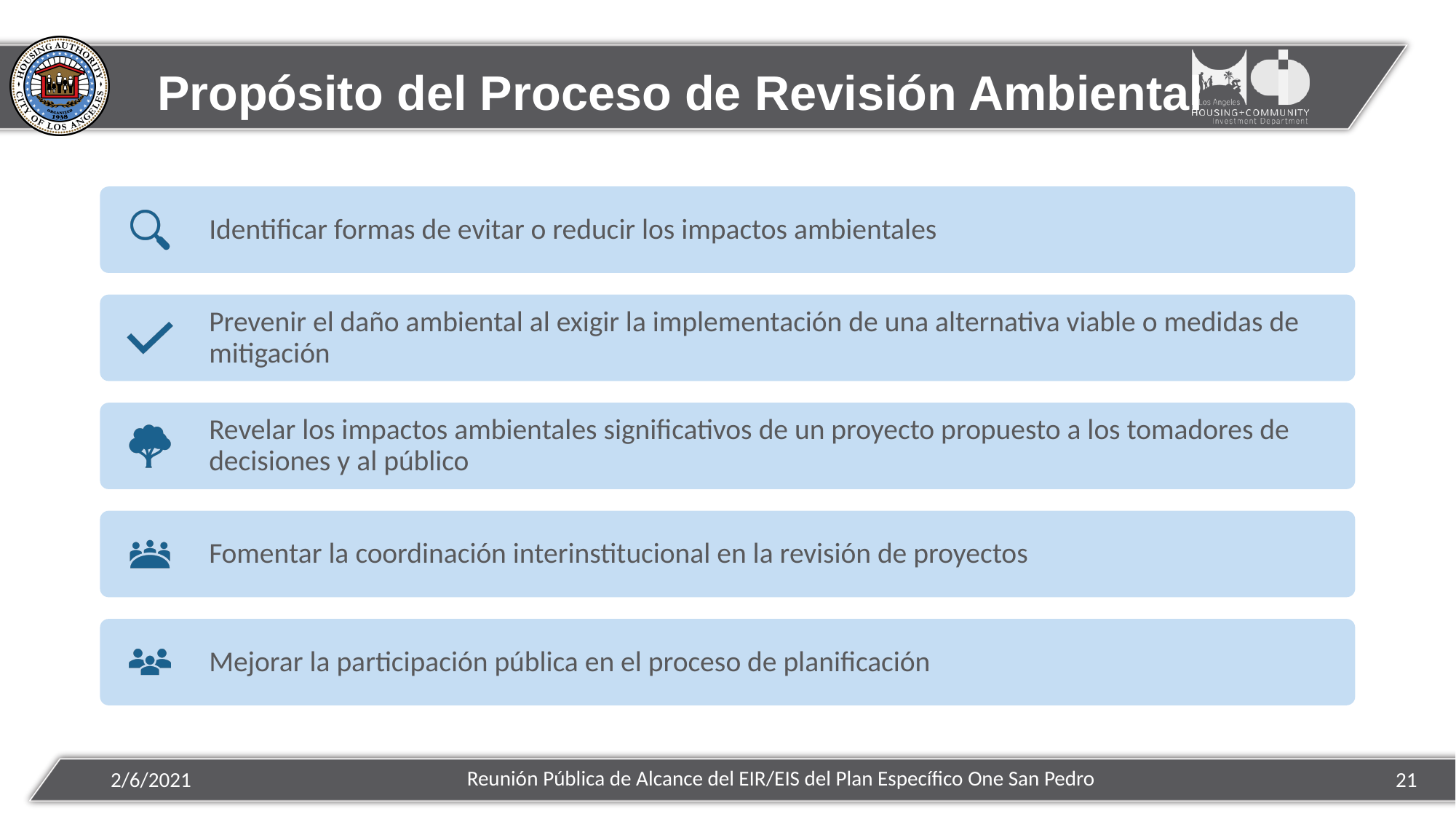

# Propósito del Proceso de Revisión Ambiental
Identificar formas de evitar o reducir los impactos ambientales
Prevenir el daño ambiental al exigir la implementación de una alternativa viable o medidas de mitigación
Revelar los impactos ambientales significativos de un proyecto propuesto a los tomadores de decisiones y al público
Fomentar la coordinación interinstitucional en la revisión de proyectos
Mejorar la participación pública en el proceso de planificación
Reunión Pública de Alcance del EIR/EIS del Plan Específico One San Pedro
2/6/2021
21